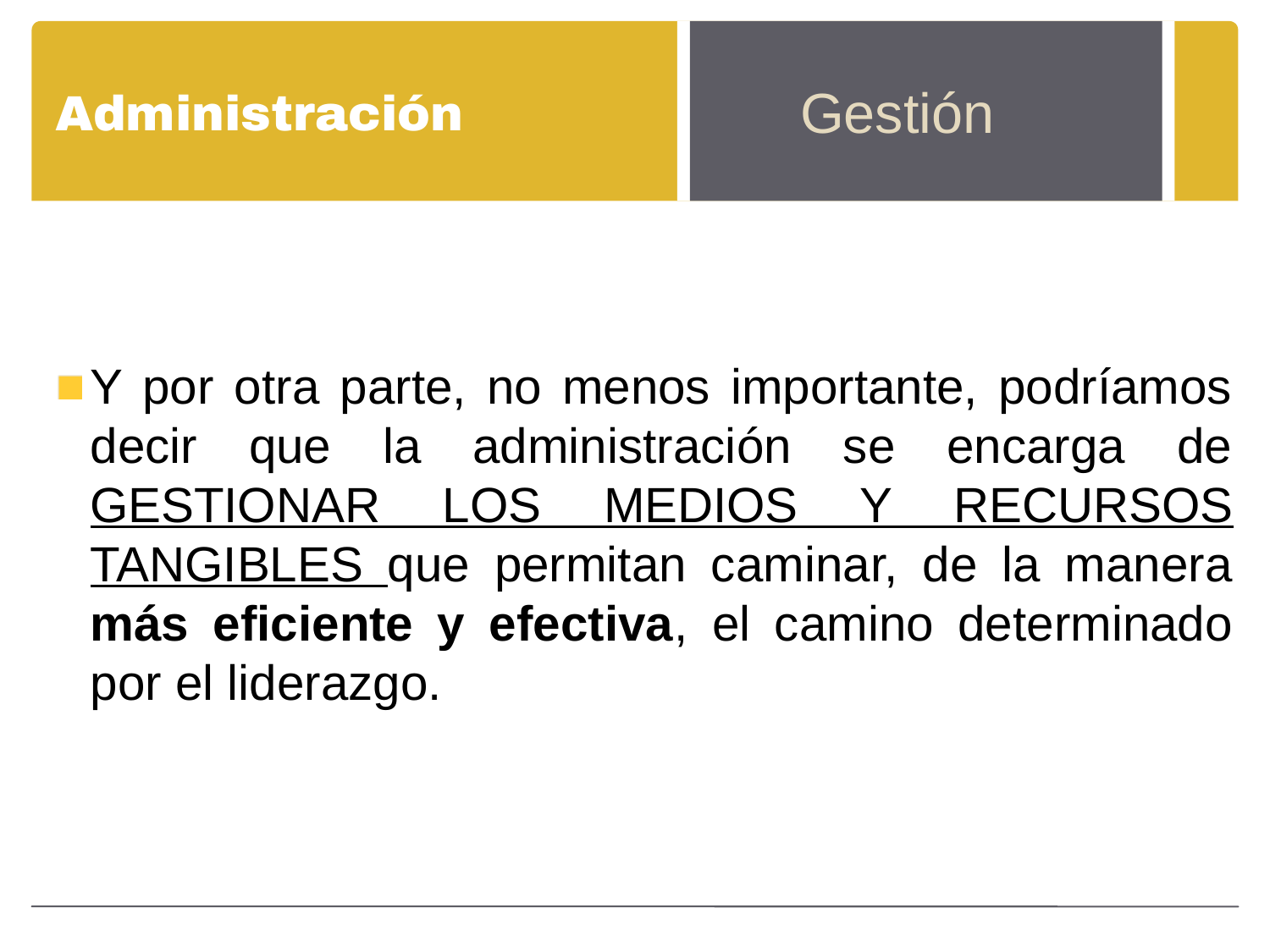

# Administración
     Gestión

Y por otra parte, no menos importante, podríamos decir que la administración se encarga de GESTIONAR LOS MEDIOS Y RECURSOS TANGIBLES que permitan caminar, de la manera más eficiente y efectiva, el camino determinado por el liderazgo.